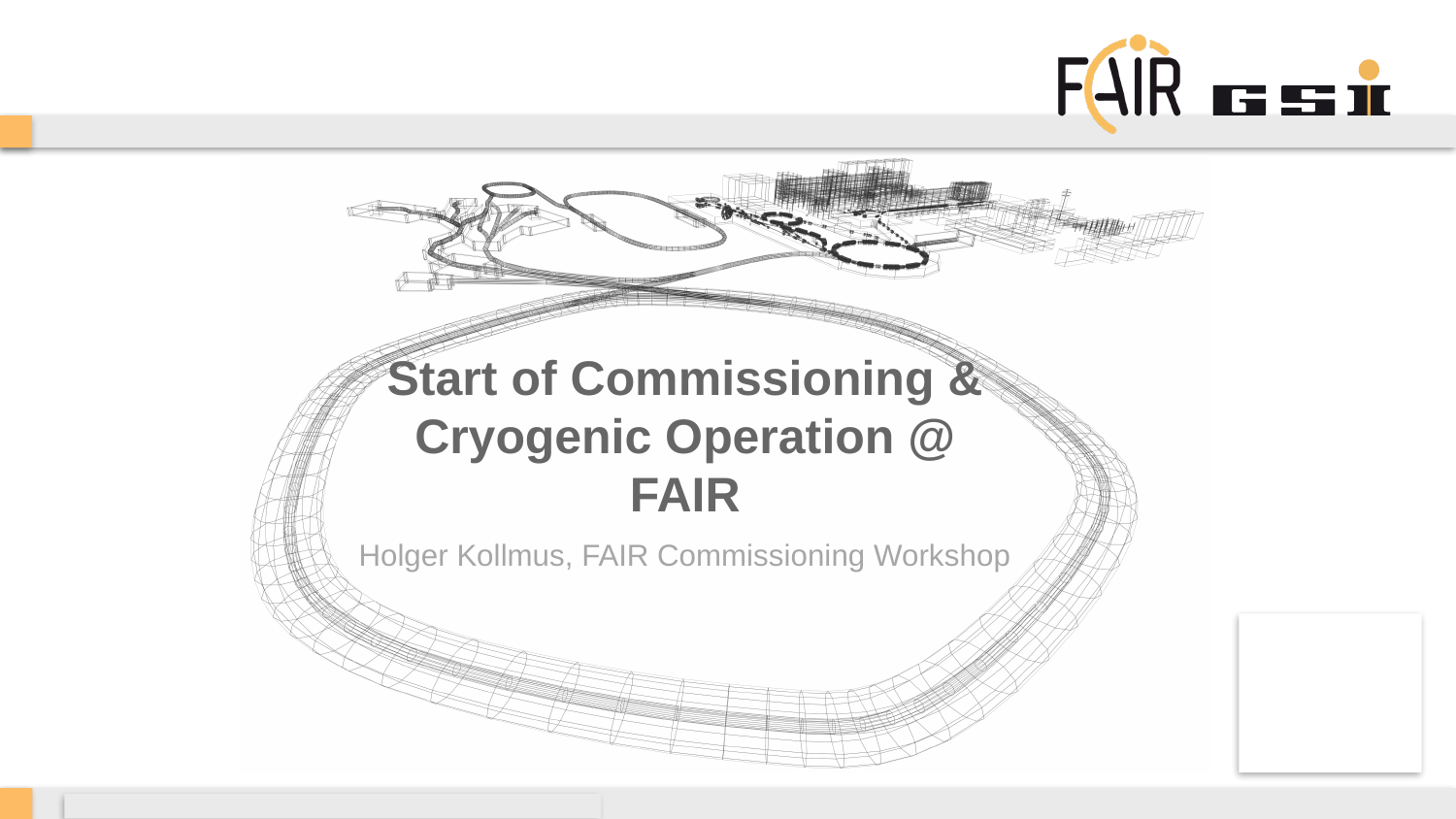

# Start of Commissioning & Cryogenic Operation @ FAIR
Holger Kollmus, FAIR Commissioning Workshop